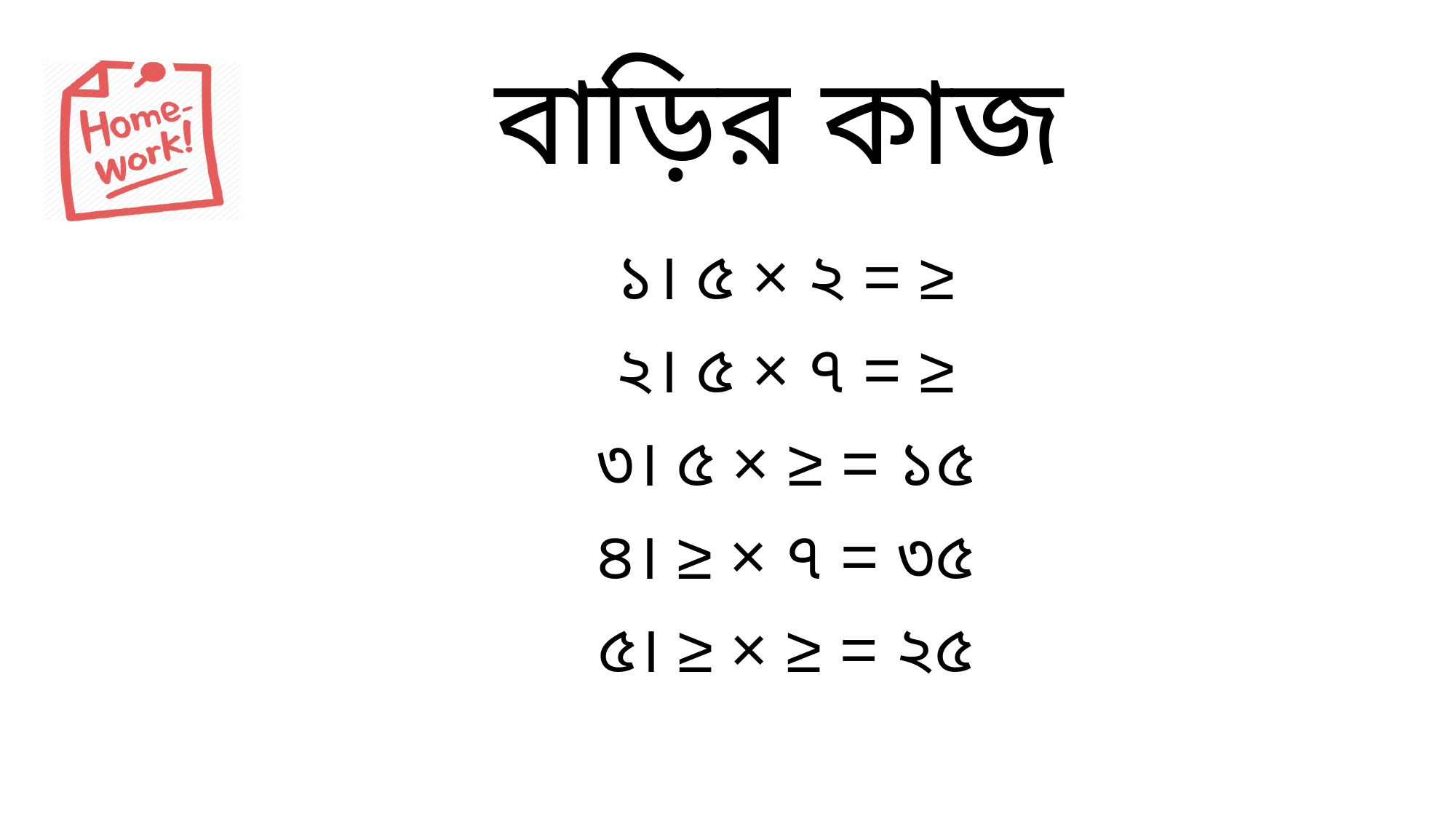

বাড়ির কাজ
১। ৫ × ২ = ≥
২। ৫ × ৭ = ≥
৩। ৫ × ≥ = ১৫
৪। ≥ × ৭ = ৩৫
৫। ≥ × ≥ = ২৫